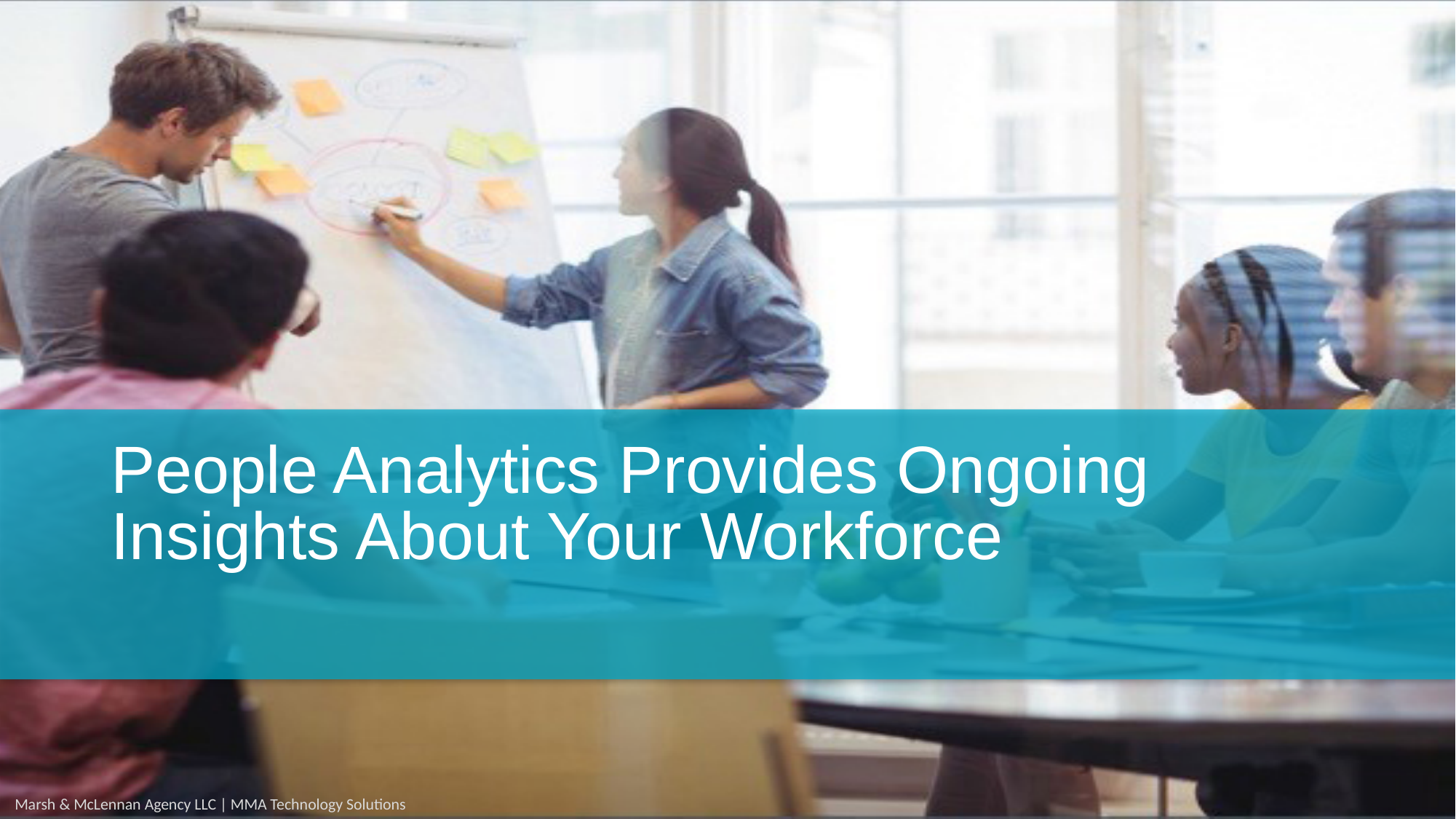

People Analytics Provides Ongoing Insights About Your Workforce
Marsh & McLennan Agency LLC | MMA Technology Solutions